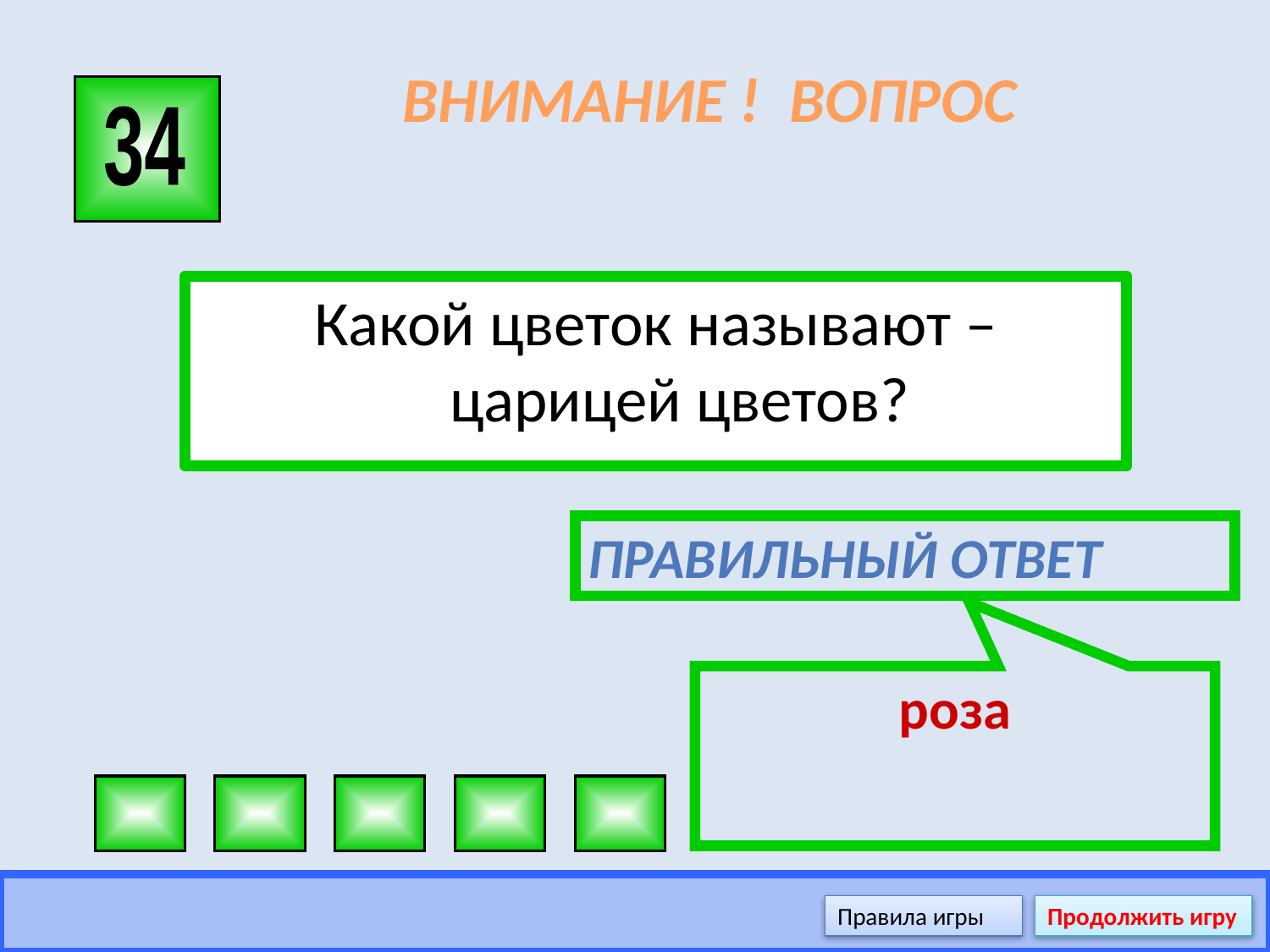

# ВНИМАНИЕ !  ВОПРОС

34
Какой цветок называют – царицей цветов?
Правильный ответ
 роза

Правила игры
Продолжить игру